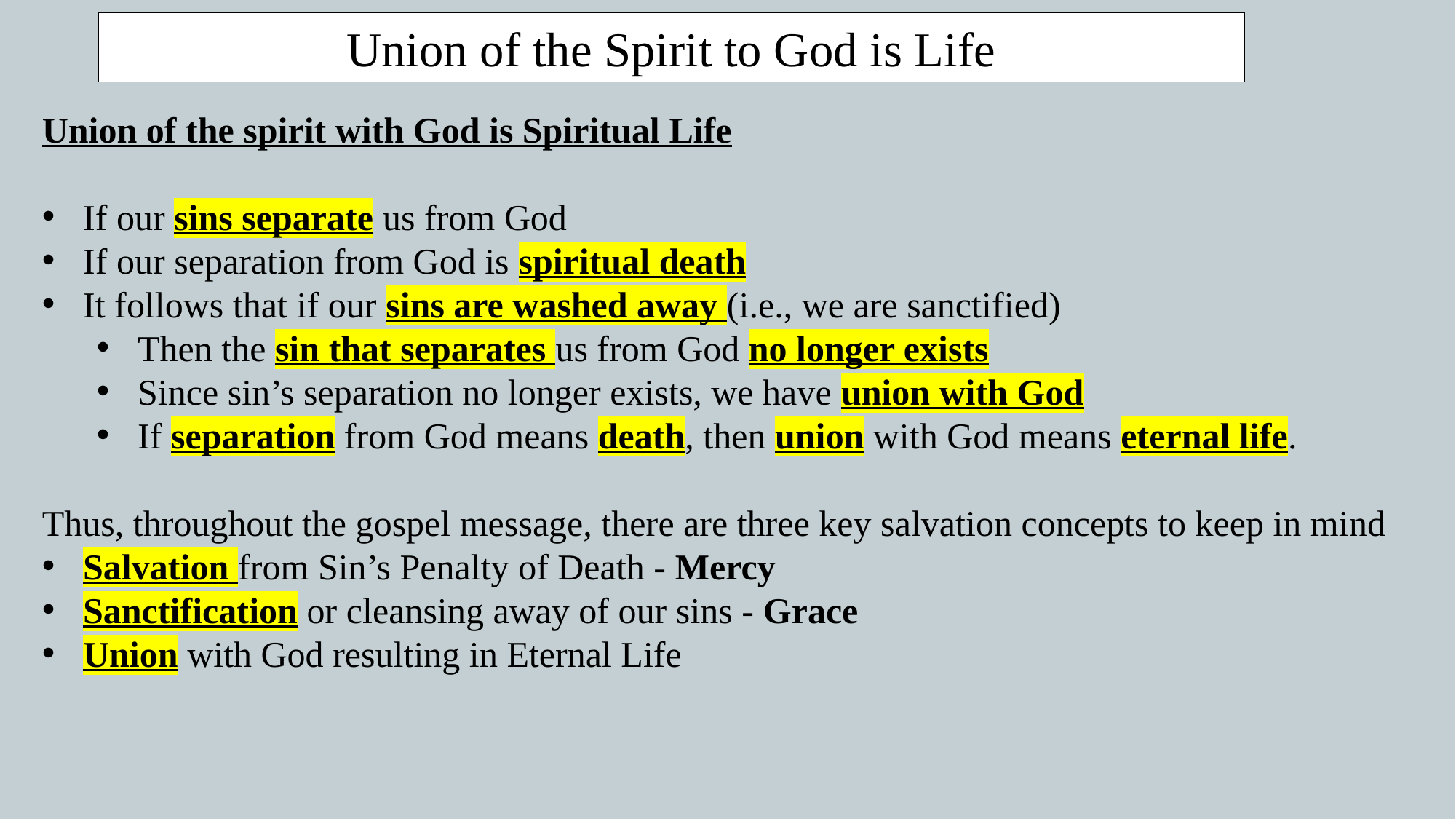

Union of the Spirit to God is Life
Union of the spirit with God is Spiritual Life

If our sins separate us from God
If our separation from God is spiritual death
It follows that if our sins are washed away (i.e., we are sanctified)
Then the sin that separates us from God no longer exists
Since sin’s separation no longer exists, we have union with God
If separation from God means death, then union with God means eternal life.

Thus, throughout the gospel message, there are three key salvation concepts to keep in mind
Salvation from Sin’s Penalty of Death - Mercy
Sanctification or cleansing away of our sins - Grace
Union with God resulting in Eternal Life